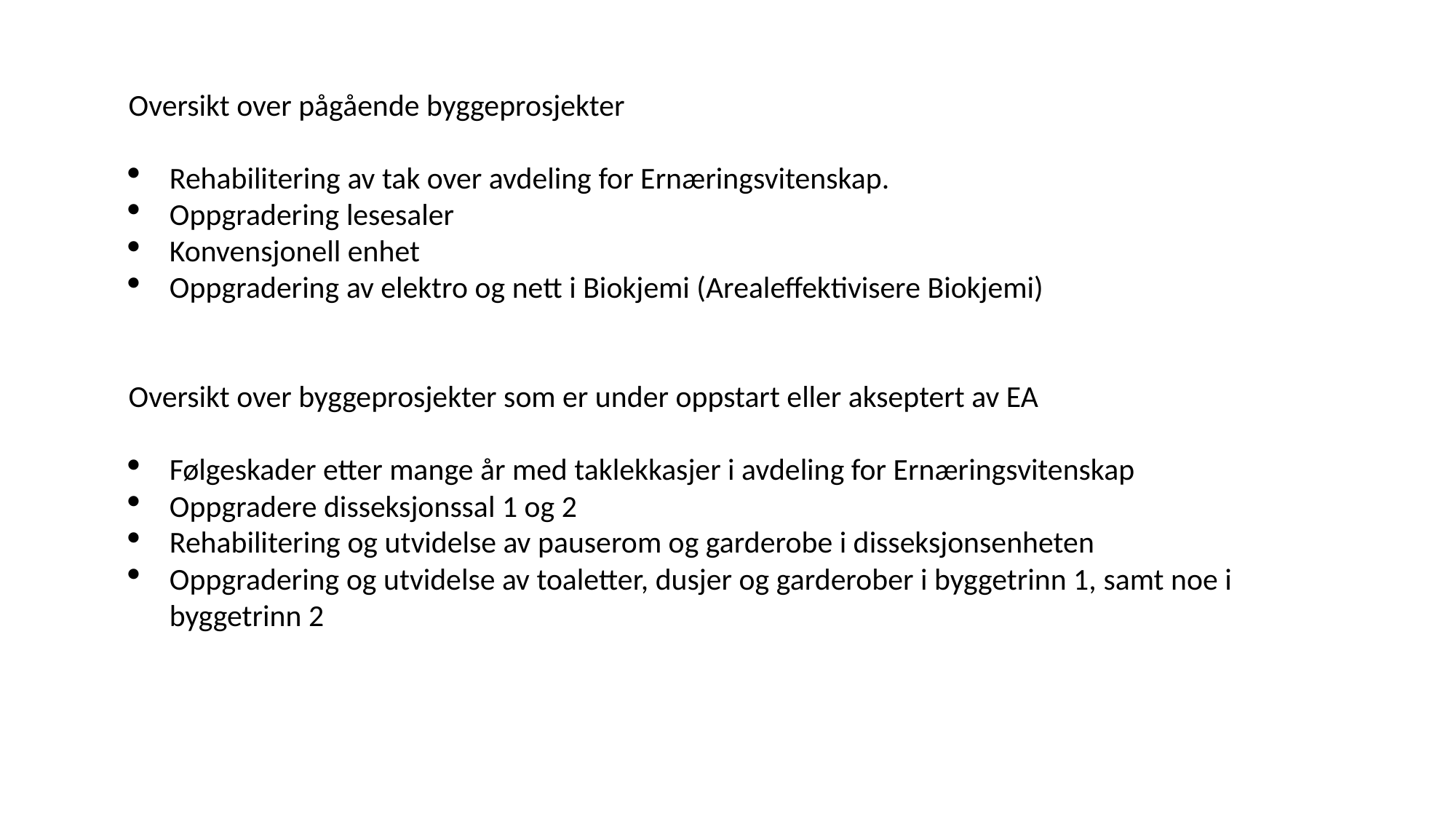

Oversikt over pågående byggeprosjekter

Rehabilitering av tak over avdeling for Ernæringsvitenskap.
Oppgradering lesesaler
Konvensjonell enhet
Oppgradering av elektro og nett i Biokjemi (Arealeffektivisere Biokjemi)

Oversikt over byggeprosjekter som er under oppstart eller akseptert av EA

Følgeskader etter mange år med taklekkasjer i avdeling for Ernæringsvitenskap
Oppgradere disseksjonssal 1 og 2
Rehabilitering og utvidelse av pauserom og garderobe i disseksjonsenheten
Oppgradering og utvidelse av toaletter, dusjer og garderober i byggetrinn 1, samt noe i byggetrinn 2